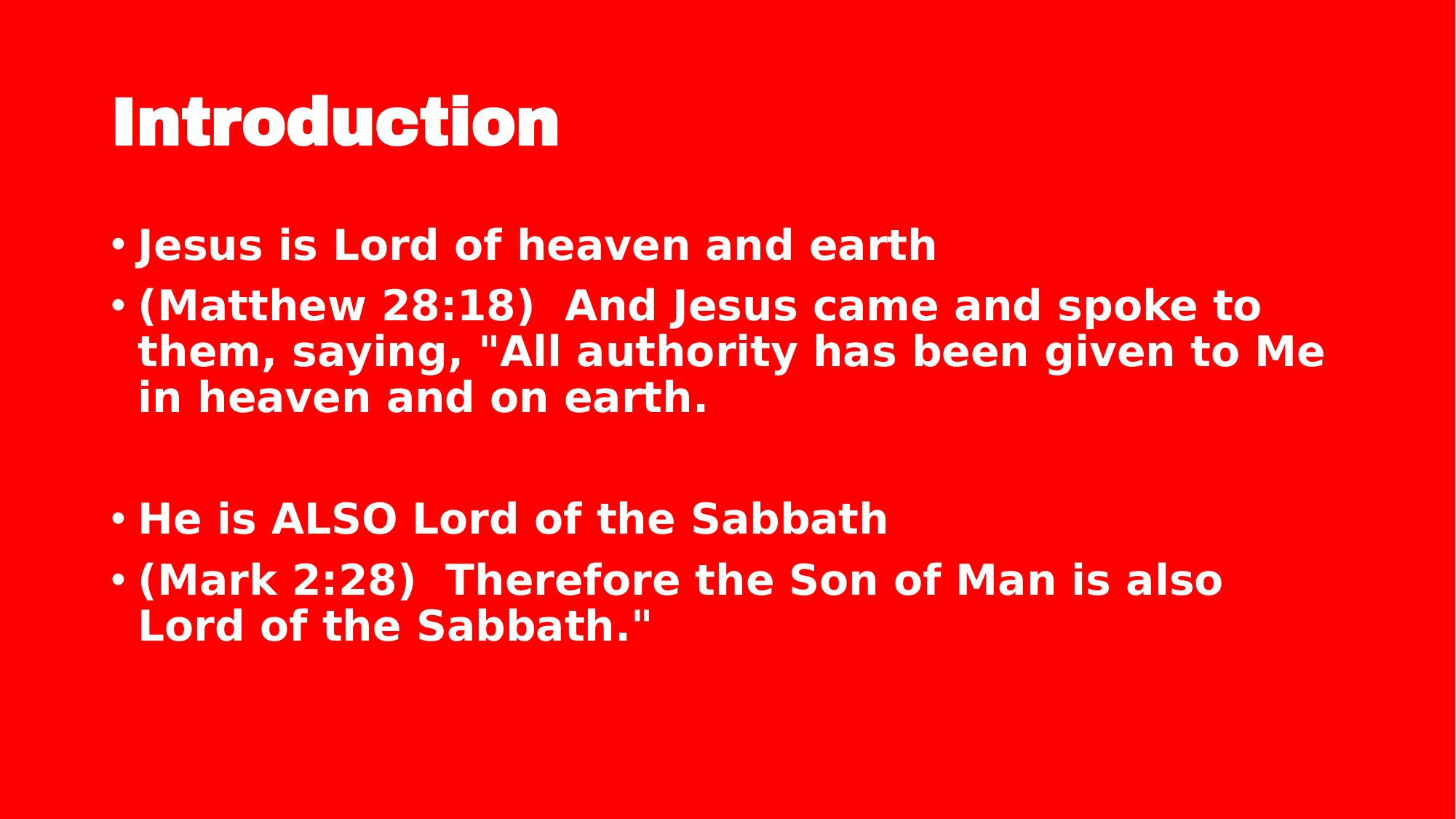

# Introduction
Jesus is Lord of heaven and earth
(Matthew 28:18)  And Jesus came and spoke to them, saying, "All authority has been given to Me in heaven and on earth.

He is ALSO Lord of the Sabbath
(Mark 2:28)  Therefore the Son of Man is also Lord of the Sabbath."